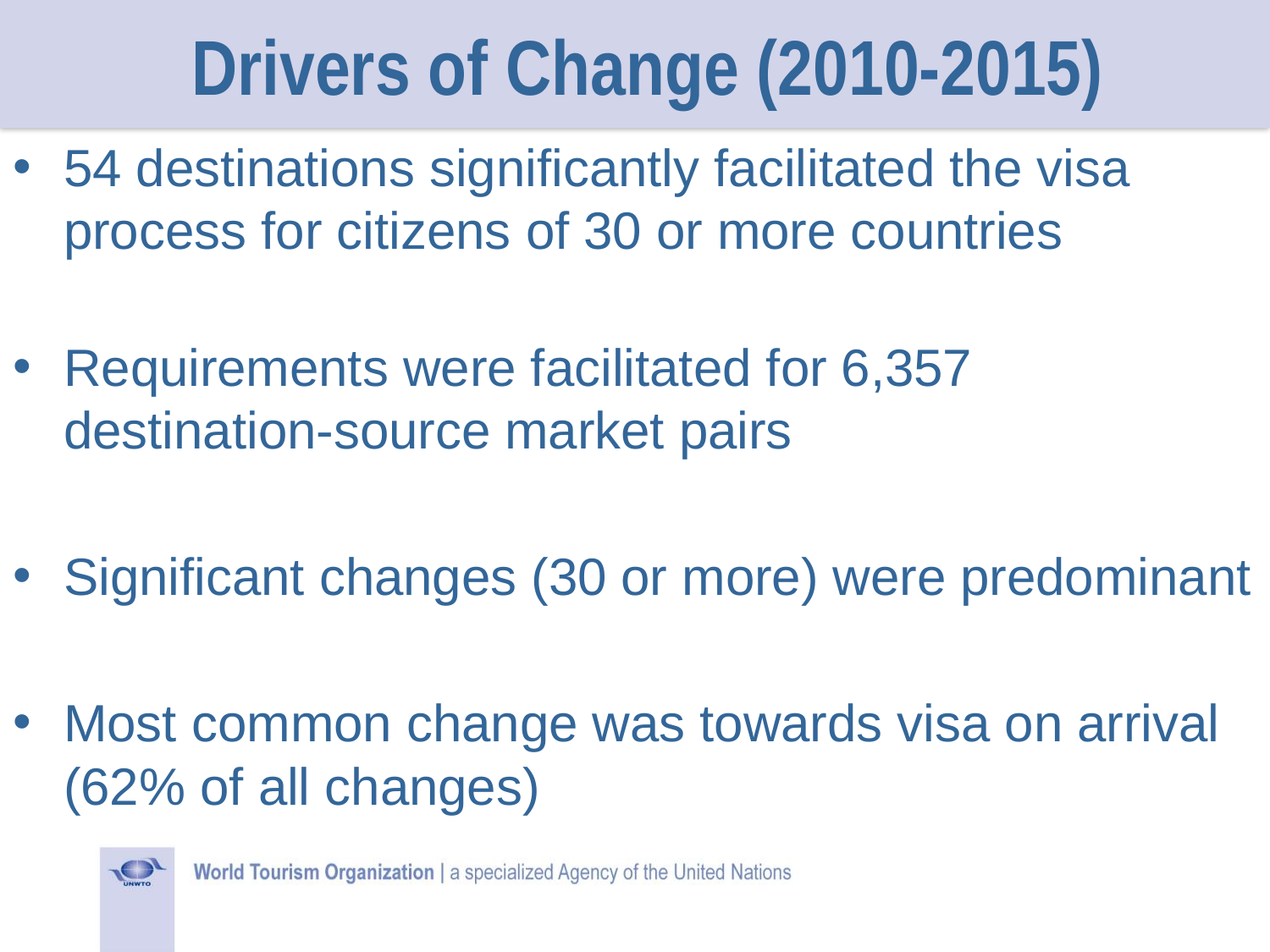

# Drivers of Change (2010-2015)
54 destinations significantly facilitated the visa process for citizens of 30 or more countries

Requirements were facilitated for 6,357 destination-source market pairs

Significant changes (30 or more) were predominant

Most common change was towards visa on arrival (62% of all changes)